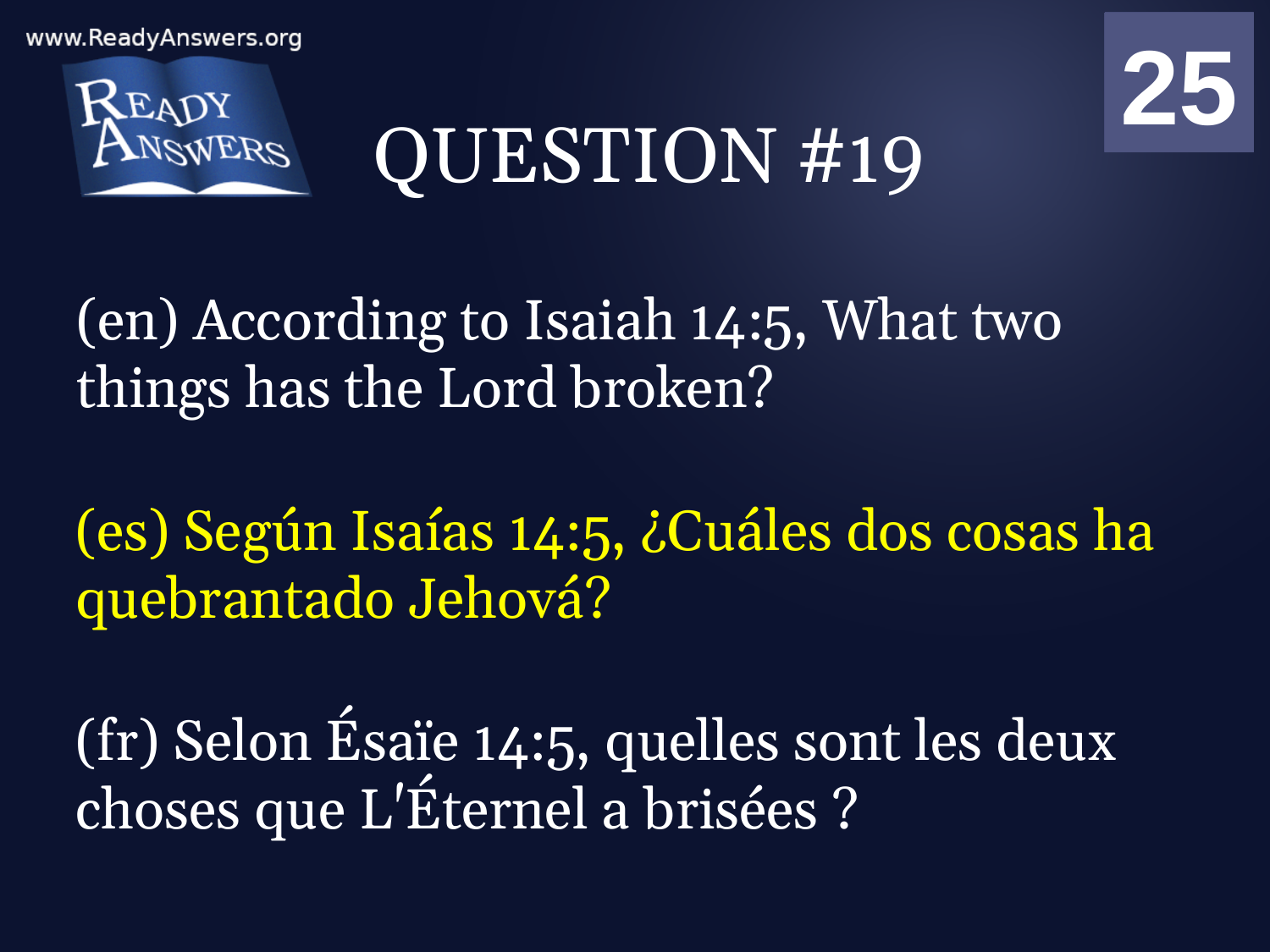

01
02
03
04
05
06
07
08
09
10
11
12
13
14
15
16
17
18
19
20
21
22
23
24
25
00
# QUESTION #19
(en) According to Isaiah 14:5, What two things has the Lord broken?
(es) Según Isaías 14:5, ¿Cuáles dos cosas ha quebrantado Jehová?
(fr) Selon Ésaïe 14:5, quelles sont les deux choses que L'Éternel a brisées ?